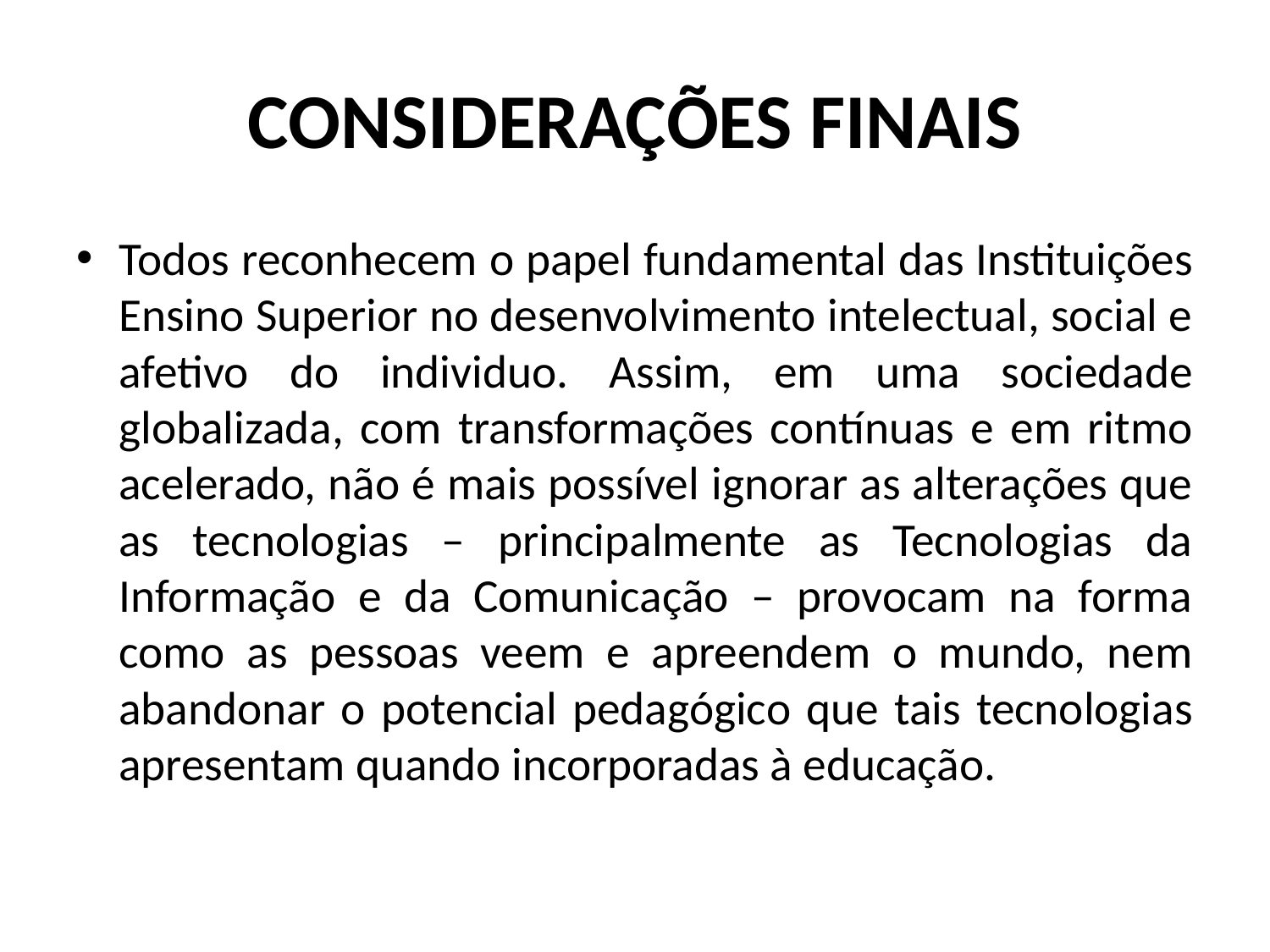

# CONSIDERAÇÕES FINAIS
Todos reconhecem o papel fundamental das Instituições Ensino Superior no desenvolvimento intelectual, social e afetivo do individuo. Assim, em uma sociedade globalizada, com transformações contínuas e em ritmo acelerado, não é mais possível ignorar as alterações que as tecnologias – principalmente as Tecnologias da Informação e da Comunicação – provocam na forma como as pessoas veem e apreendem o mundo, nem abandonar o potencial pedagógico que tais tecnologias apresentam quando incorporadas à educação.